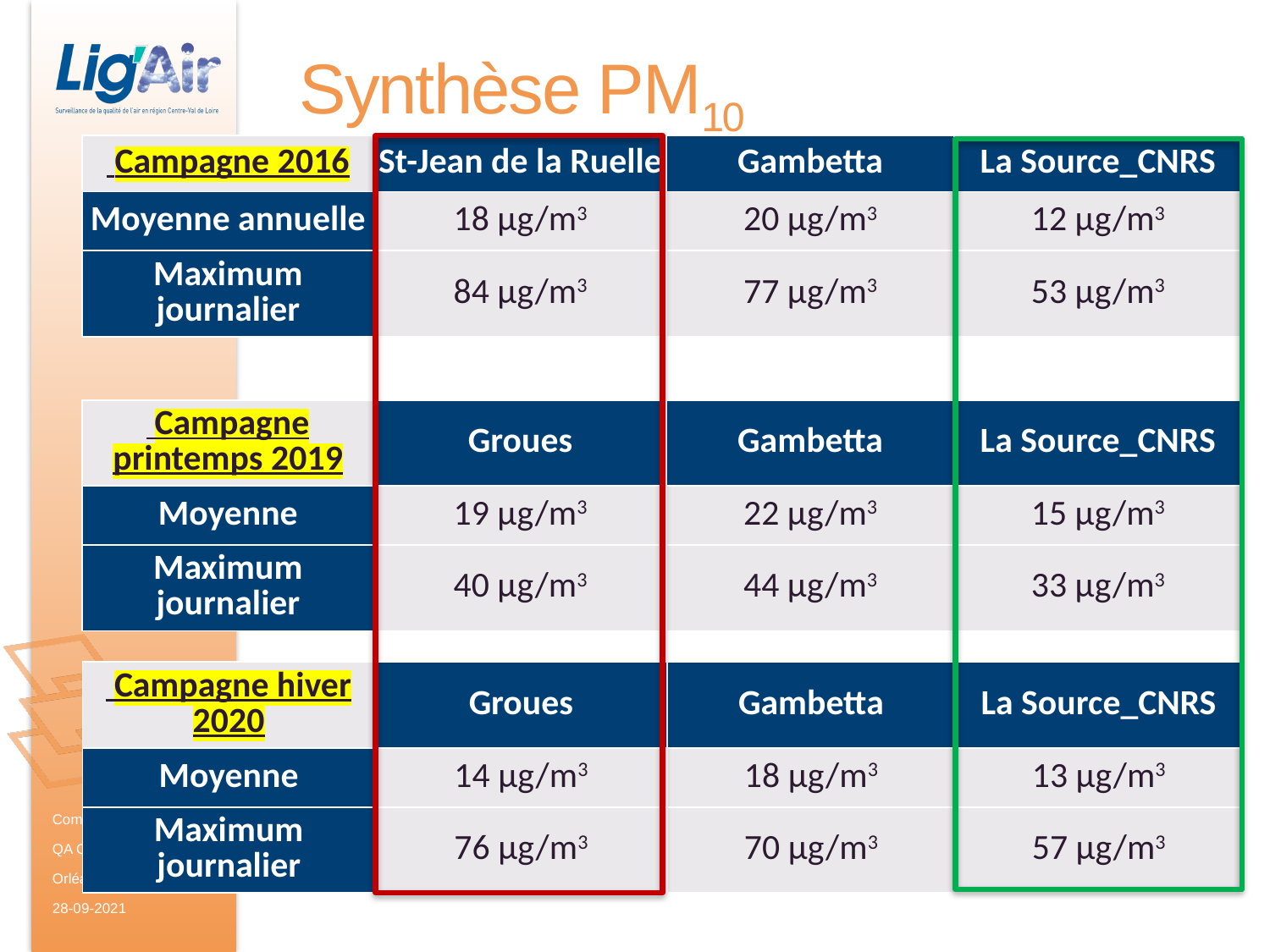

Synthèse PM10

| Campagne 2016 | St-Jean de la Ruelle | Gambetta | La Source\_CNRS |
| --- | --- | --- | --- |
| Moyenne annuelle | 18 µg/m3 | 20 µg/m3 | 12 µg/m3 |
| Maximum journalier | 84 µg/m3 | 77 µg/m3 | 53 µg/m3 |

| Campagne printemps 2019 | Groues | Gambetta | La Source\_CNRS |
| --- | --- | --- | --- |
| Moyenne | 19 µg/m3 | 22 µg/m3 | 15 µg/m3 |
| Maximum journalier | 40 µg/m3 | 44 µg/m3 | 33 µg/m3 |
| Campagne hiver 2020 | Groues | Gambetta | La Source\_CNRS |
| --- | --- | --- | --- |
| Moyenne | 14 µg/m3 | 18 µg/m3 | 13 µg/m3 |
| Maximum journalier | 76 µg/m3 | 70 µg/m3 | 57 µg/m3 |